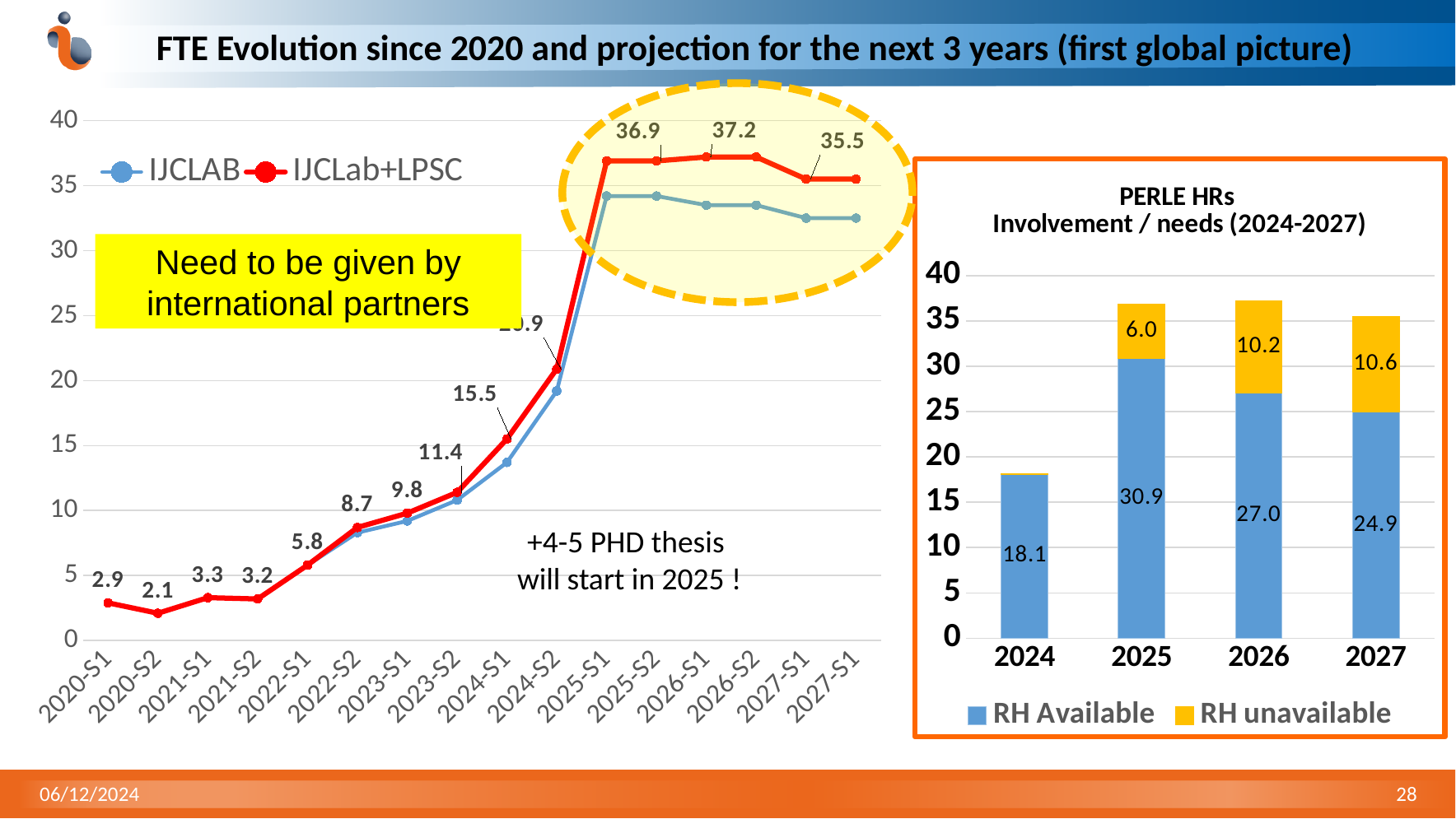

# FTE Evolution since 2020 and projection for the next 3 years (first global picture)

### Chart

| Category | IJCLAB | IJCLab+LPSC |
|---|---|---|
| 2020-S1 | 2.9 | 2.9 |
| 2020-S2 | 2.1 | 2.1 |
| 2021-S1 | 3.3 | 3.3 |
| 2021-S2 | 3.2 | 3.2 |
| 2022-S1 | 5.8 | 5.8 |
| 2022-S2 | 8.3 | 8.700000000000001 |
| 2023-S1 | 9.2 | 9.799999999999999 |
| 2023-S2 | 10.8 | 11.4 |
| 2024-S1 | 13.7 | 15.5 |
| 2024-S2 | 19.2 | 20.9 |
| 2025-S1 | 34.2 | 36.900000000000006 |
| 2025-S2 | 34.2 | 36.900000000000006 |
| 2026-S1 | 33.5 | 37.2 |
| 2026-S2 | 33.5 | 37.2 |
| 2027-S1 | 32.5 | 35.5 |
| 2027-S1 | 32.5 | 35.5 |

### Chart: PERLE HRs
Involvement / needs (2024-2027)

| Category | RH Available | RH unavailable |
|---|---|---|
| 2024 | 18.08 | 0.06 |
| 2025 | 30.900000000000034 | 5.959999999999999 |
| 2026 | 27.030000000000022 | 10.180000000000001 |
| 2027 | 24.93000000000002 | 10.59 |
Need to be given by international partners
+4-5 PHD thesis
will start in 2025 !
06/12/2024
28